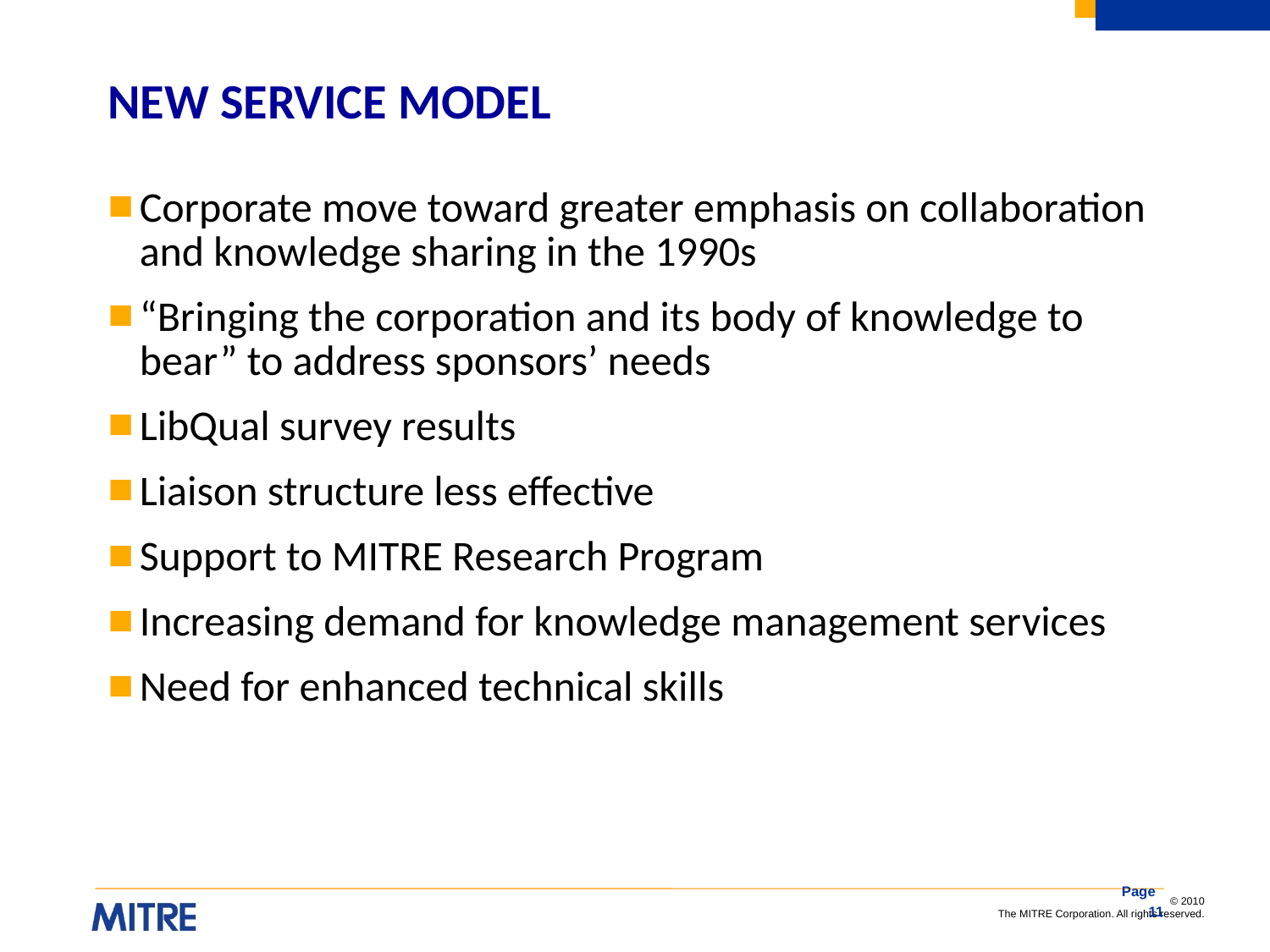

# NEW SERVICE MODEL
Corporate move toward greater emphasis on collaboration and knowledge sharing in the 1990s
“Bringing the corporation and its body of knowledge to bear” to address sponsors’ needs
LibQual survey results
Liaison structure less effective
Support to MITRE Research Program
Increasing demand for knowledge management services
Need for enhanced technical skills

Page  11